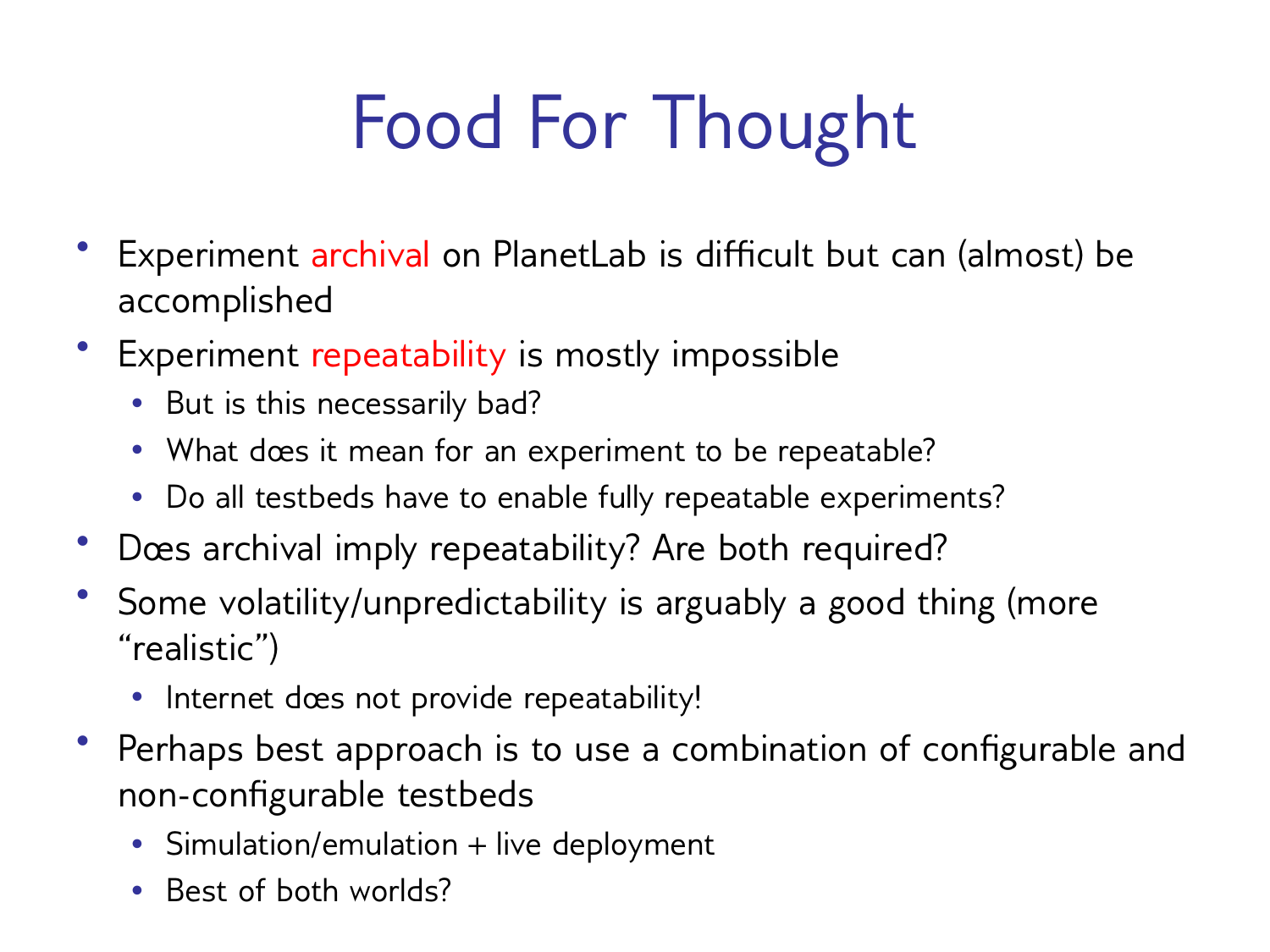

# Food For Thought
Experiment archival on PlanetLab is difficult but can (almost) be accomplished
Experiment repeatability is mostly impossible
But is this necessarily bad?
What does it mean for an experiment to be repeatable?
Do all testbeds have to enable fully repeatable experiments?
Does archival imply repeatability? Are both required?
Some volatility/unpredictability is arguably a good thing (more “realistic”)
Internet does not provide repeatability!
Perhaps best approach is to use a combination of configurable and non-configurable testbeds
Simulation/emulation + live deployment
Best of both worlds?